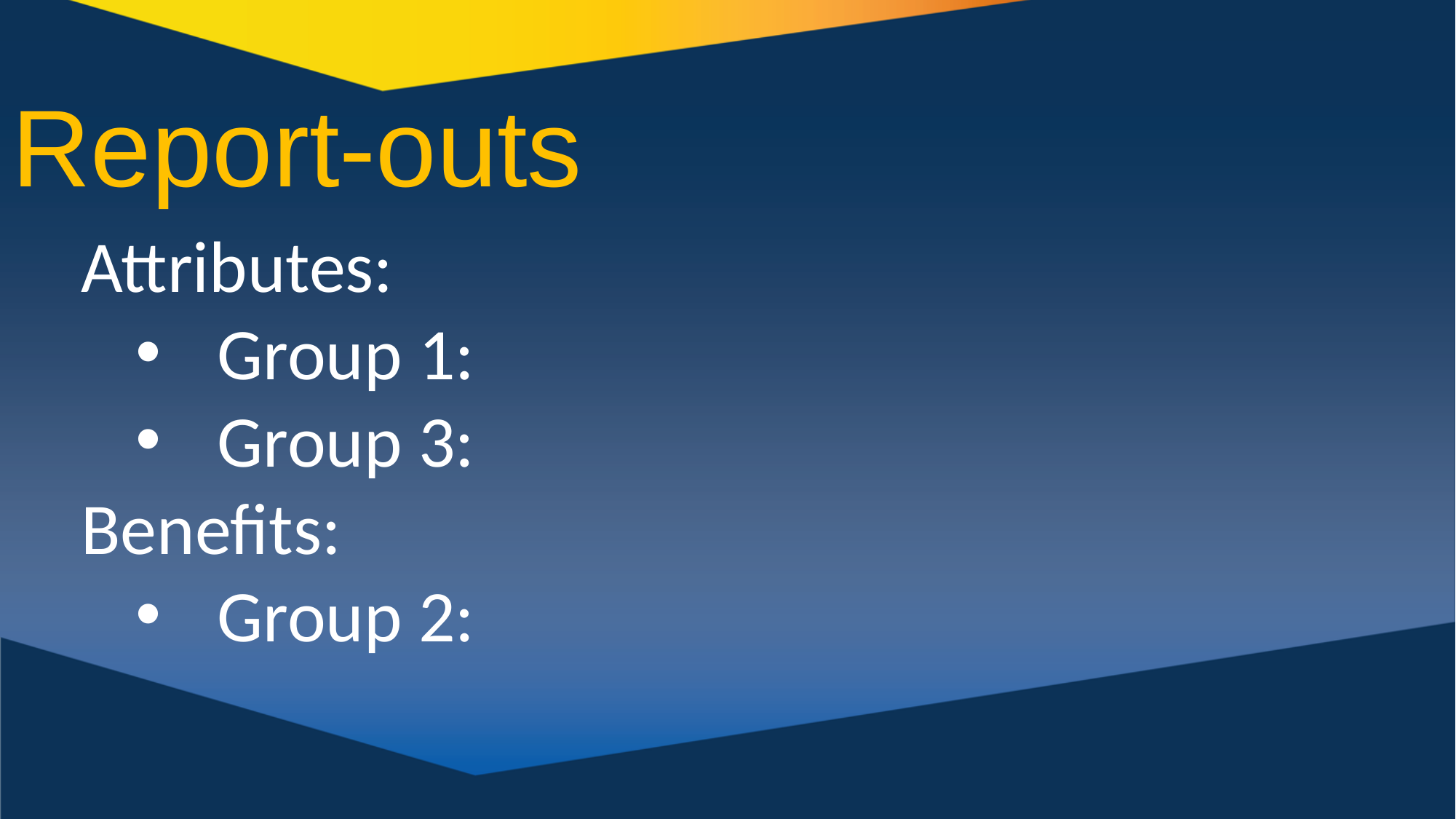

Report-outs
Attributes:
Group 1:
Group 3:
Benefits:
Group 2: